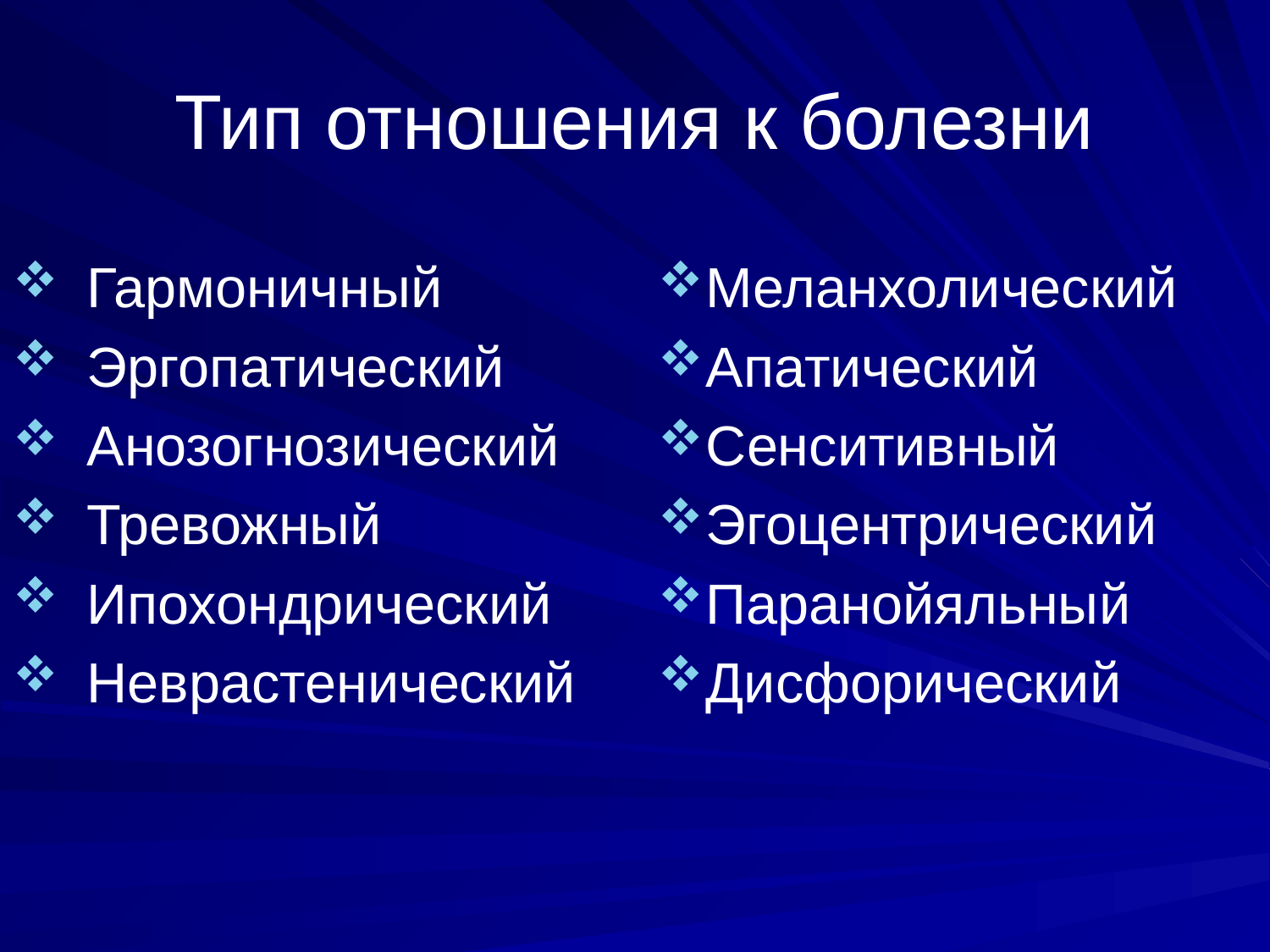

# Тип отношения к болезни

Гармоничный
Эргопатический
Анозогнозический
Тревожный
Ипохондрический
Неврастенический

Меланхолический
Апатический
Сенситивный
Эгоцентрический
Паранойяльный
Дисфорический